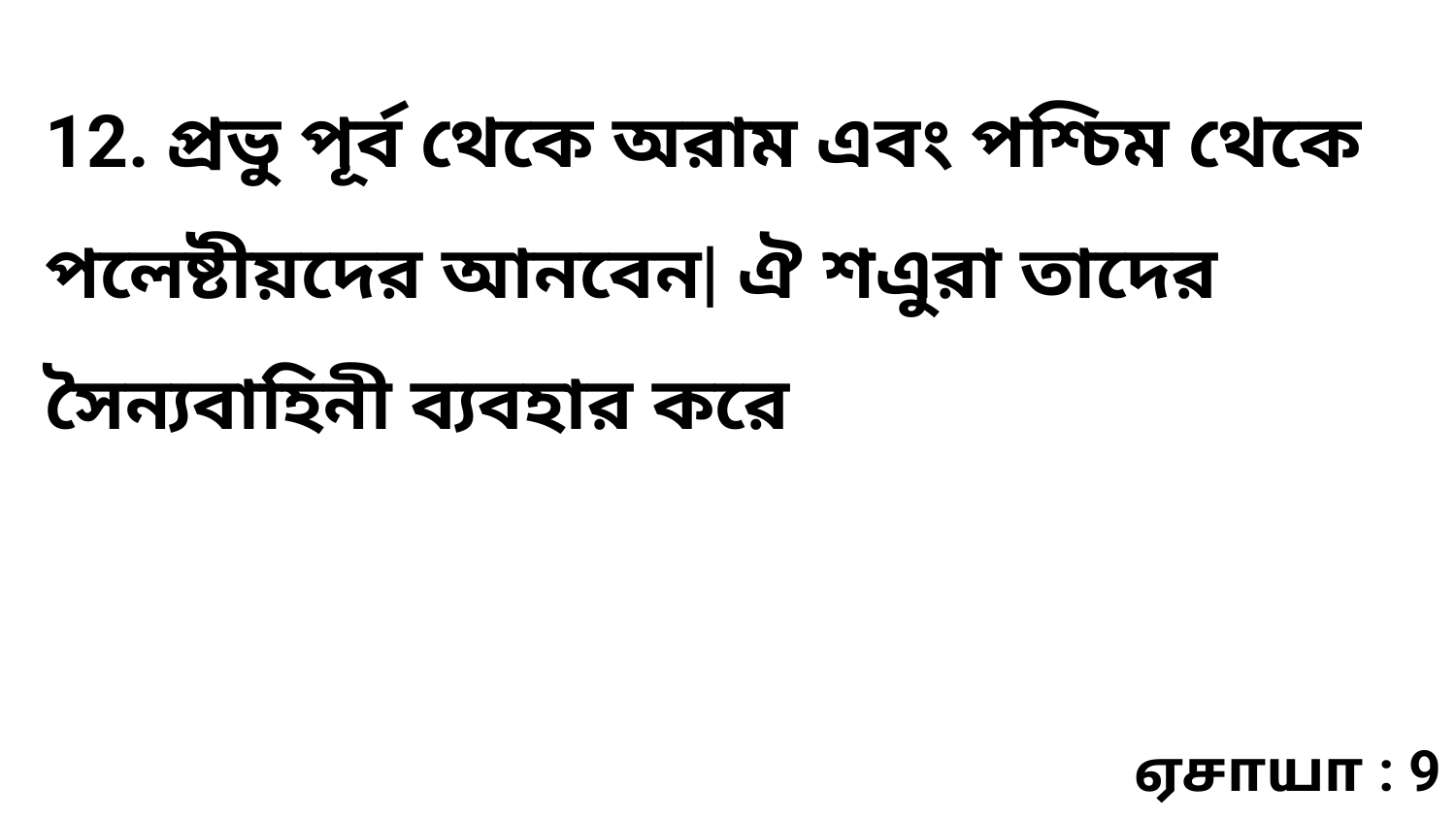

12. প্রভু পূর্ব থেকে অরাম এবং পশ্চিম থেকে পলেষ্টীয়দের আনবেন| ঐ শএুরা তাদের সৈন্যবাহিনী ব্যবহার করে
ஏசாயா : 9